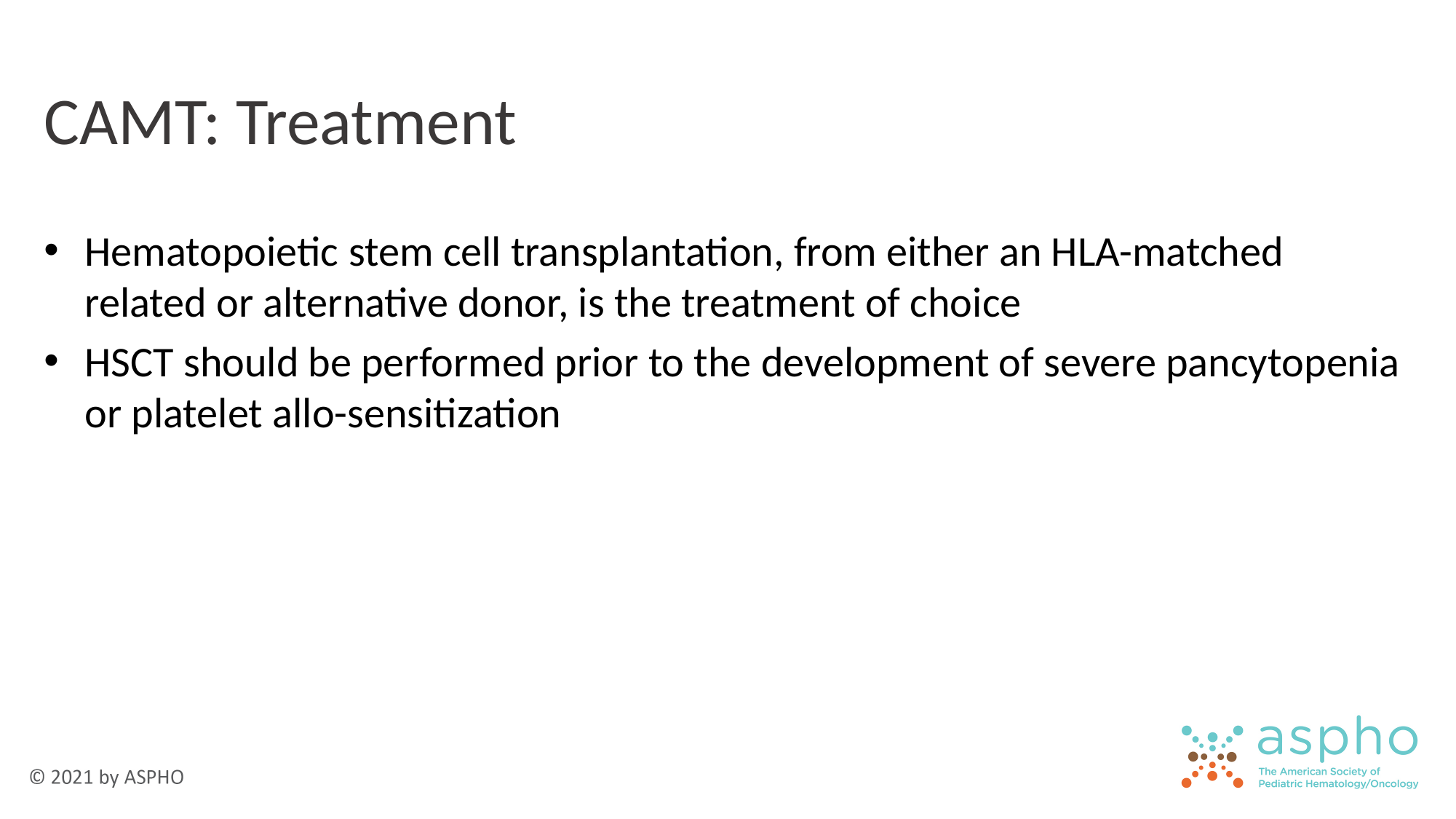

# CAMT: Treatment
Hematopoietic stem cell transplantation, from either an HLA-matched related or alternative donor, is the treatment of choice
HSCT should be performed prior to the development of severe pancytopenia or platelet allo-sensitization